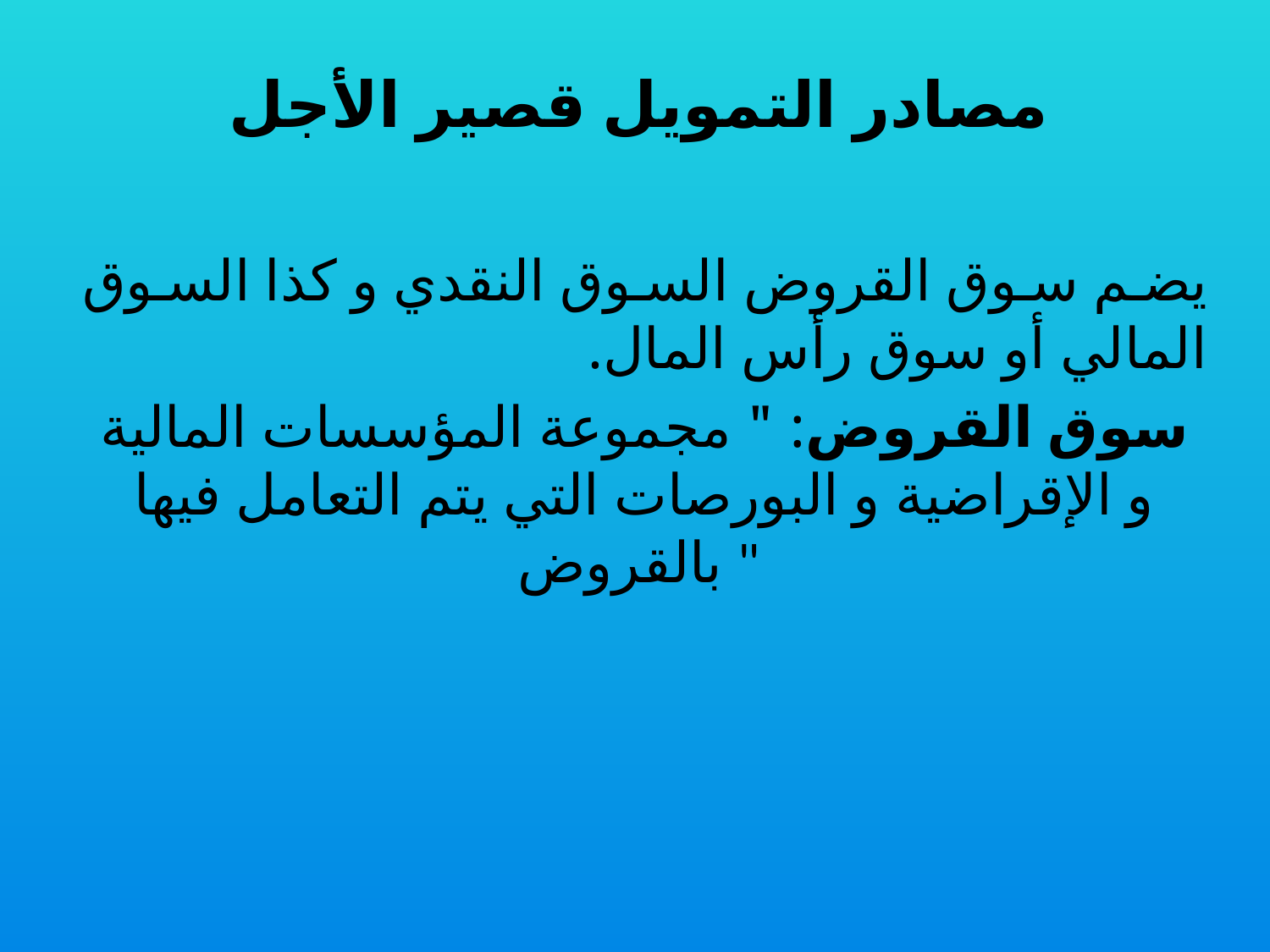

# مصادر التمويل قصير الأجل
	يضم سوق القروض السوق النقدي و كذا السوق المالي أو سوق رأس المال.
سوق القروض: " مجموعة المؤسسات المالية و الإقراضية و البورصات التي يتم التعامل فيها بالقروض "